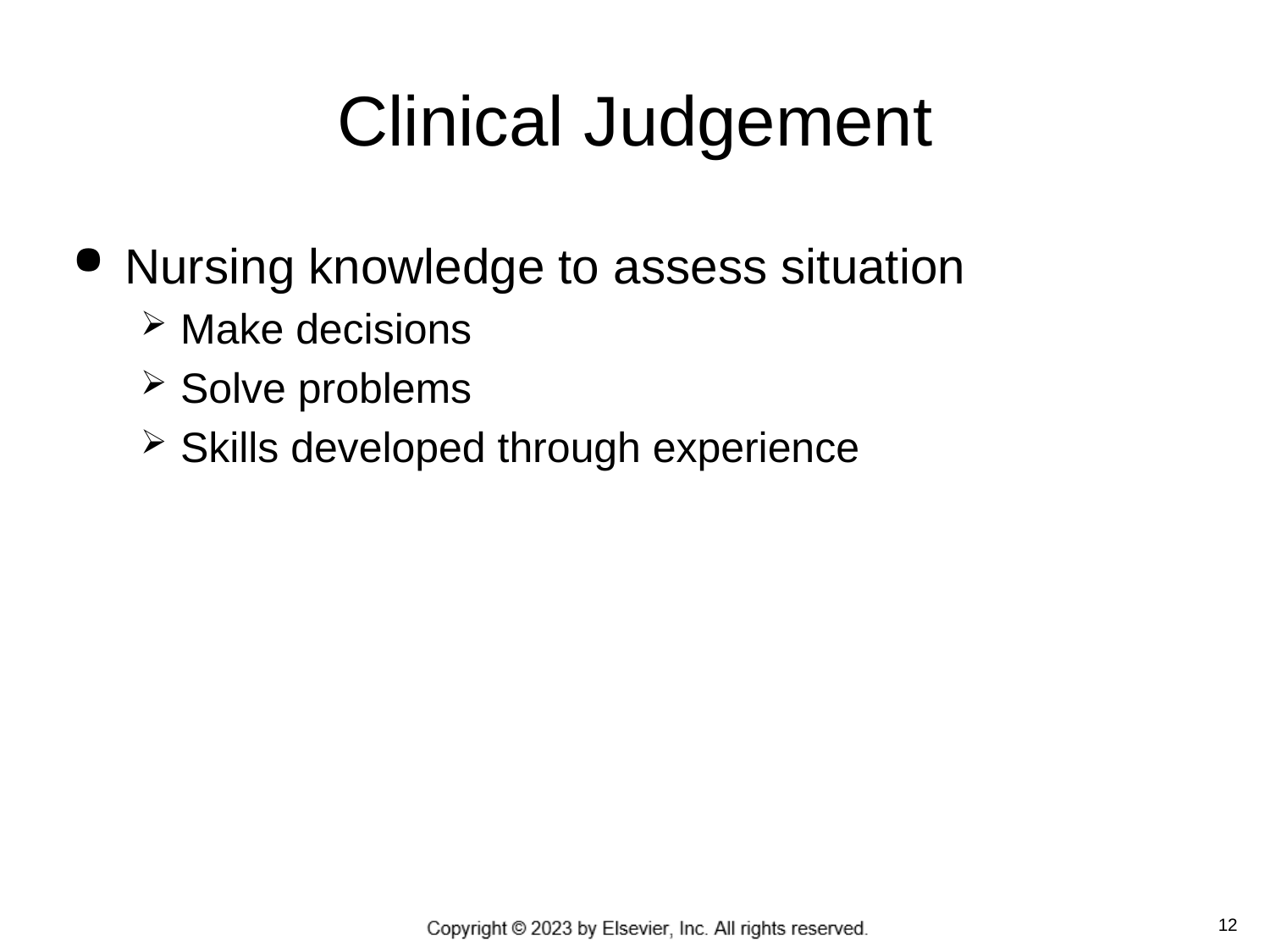

# Clinical Judgement
Nursing knowledge to assess situation
Make decisions
Solve problems
Skills developed through experience
 12